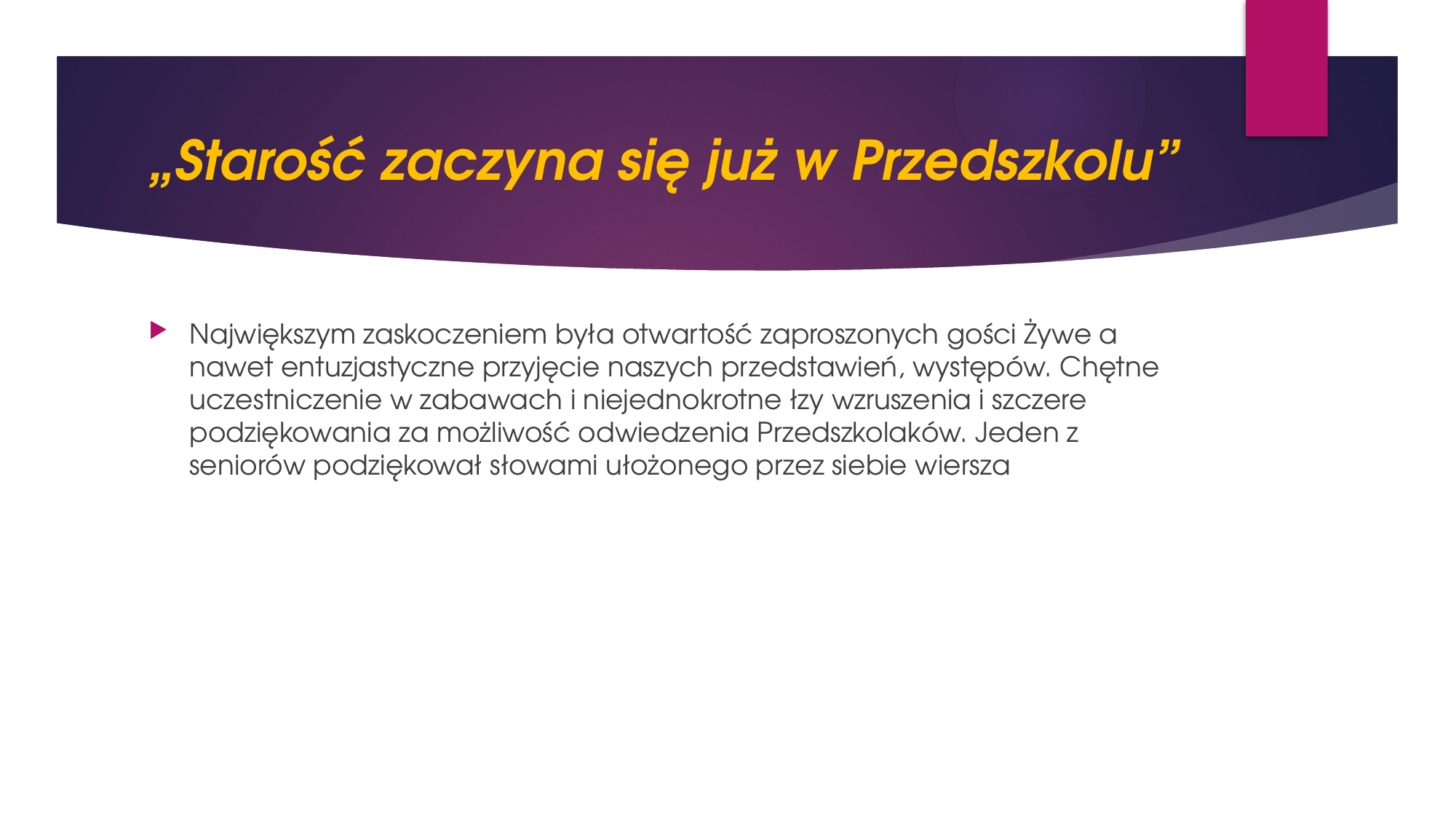

# „Starość zaczyna się już w Przedszkolu”
Największym zaskoczeniem była otwartość zaproszonych gości Żywe a nawet entuzjastyczne przyjęcie naszych przedstawień, występów. Chętne uczestniczenie w zabawach i niejednokrotne łzy wzruszenia i szczere podziękowania za możliwość odwiedzenia Przedszkolaków. Jeden z seniorów podziękował słowami ułożonego przez siebie wiersza